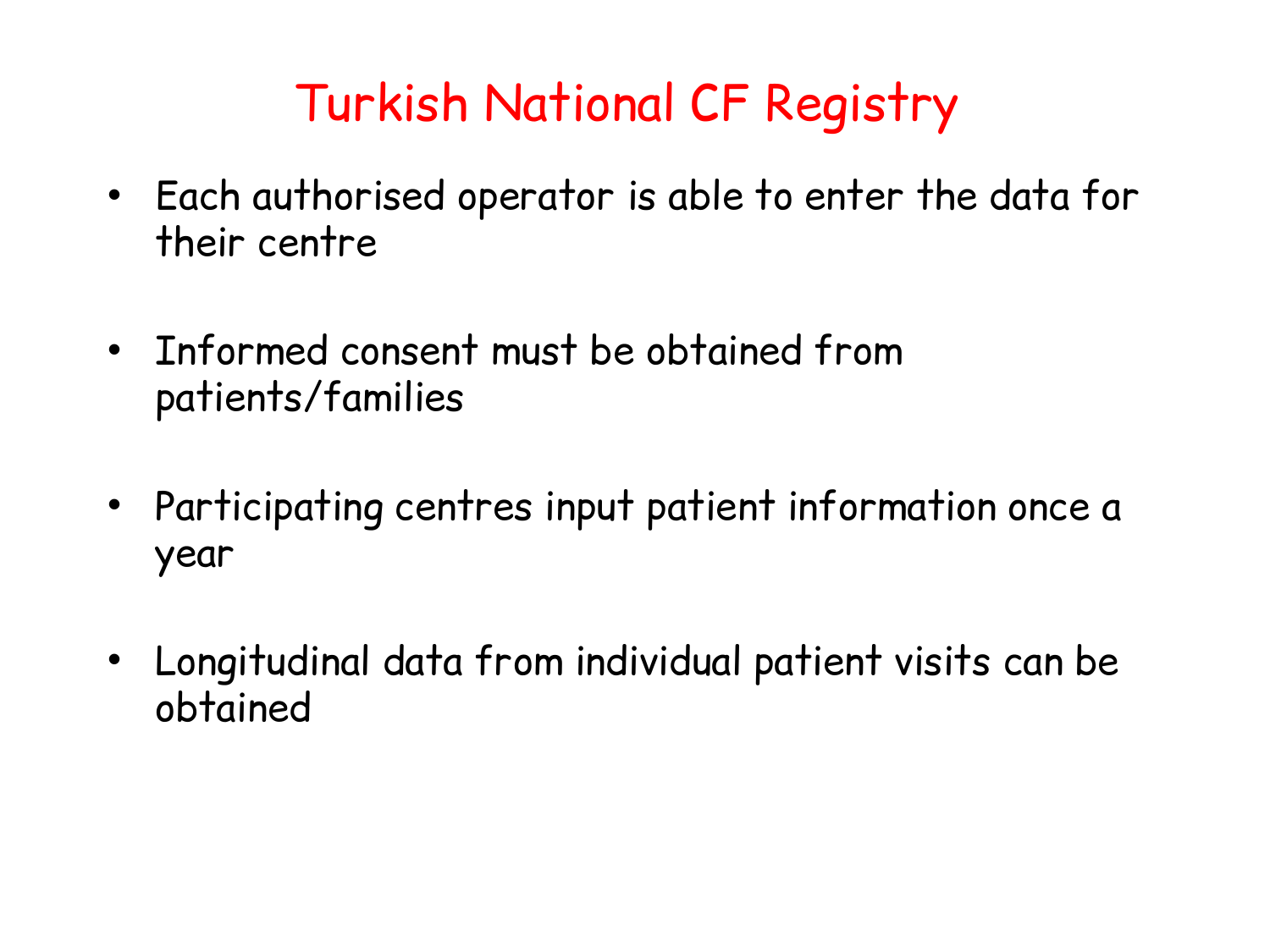

# Turkish National CF Registry
Each authorised operator is able to enter the data for their centre

Informed consent must be obtained from patients/families

Participating centres input patient information once a year

Longitudinal data from individual patient visits can be obtained